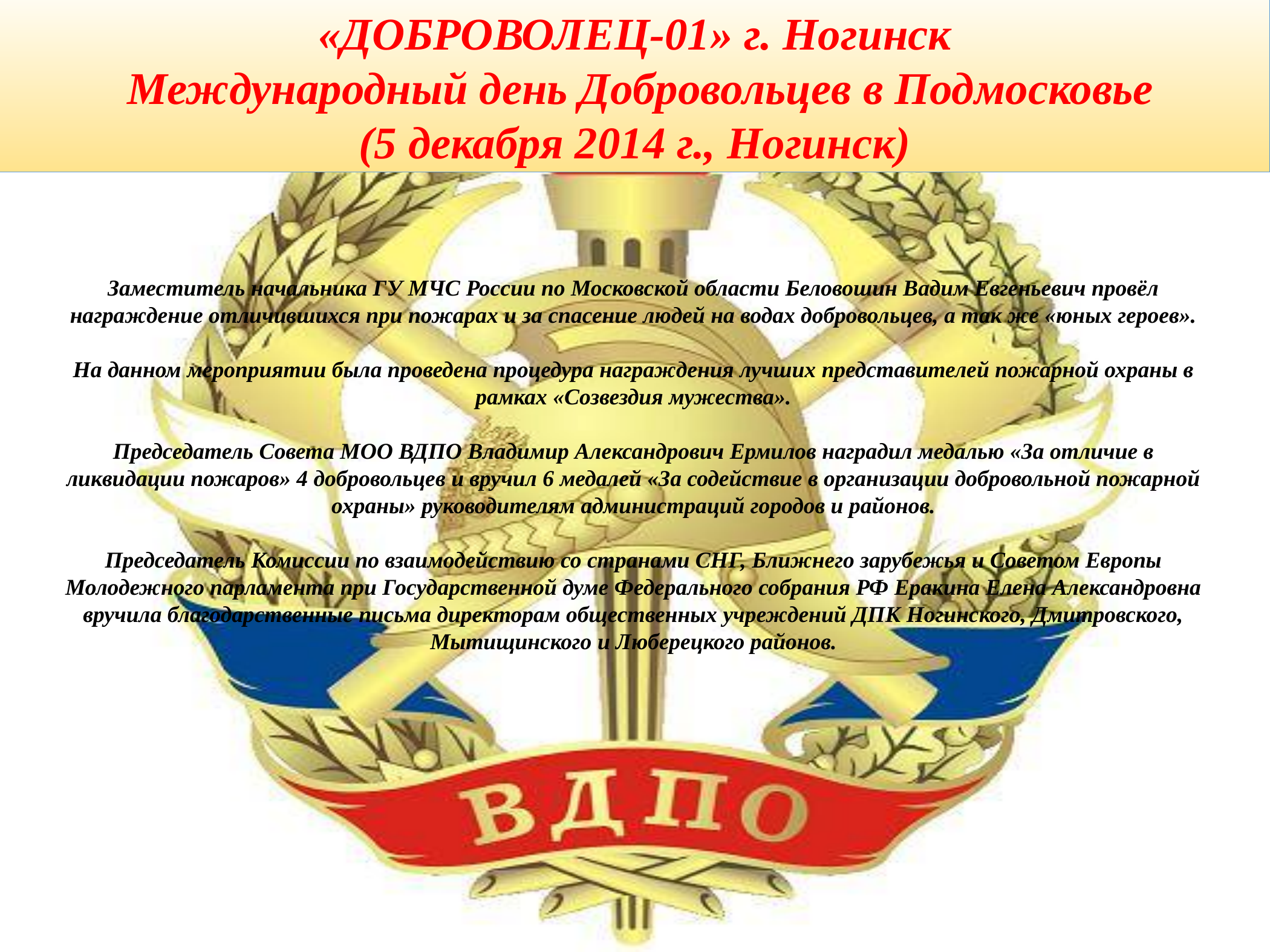

«ДОБРОВОЛЕЦ-01» г. Ногинск
 Международный день Добровольцев в Подмосковье
(5 декабря 2014 г., Ногинск)
Заместитель начальника ГУ МЧС России по Московской области Беловошин Вадим Евгеньевич провёл награждение отличившихся при пожарах и за спасение людей на водах добровольцев, а так же «юных героев».

На данном мероприятии была проведена процедура награждения лучших представителей пожарной охраны в рамках «Созвездия мужества».

Председатель Совета МОО ВДПО Владимир Александрович Ермилов наградил медалью «За отличие в ликвидации пожаров» 4 добровольцев и вручил 6 медалей «За содействие в организации добровольной пожарной охраны» руководителям администраций городов и районов.

Председатель Комиссии по взаимодействию со странами СНГ, Ближнего зарубежья и Советом Европы Молодежного парламента при Государственной думе Федерального собрания РФ Еракина Елена Александровна вручила благодарственные письма директорам общественных учреждений ДПК Ногинского, Дмитровского, Мытищинского и Люберецкого районов.